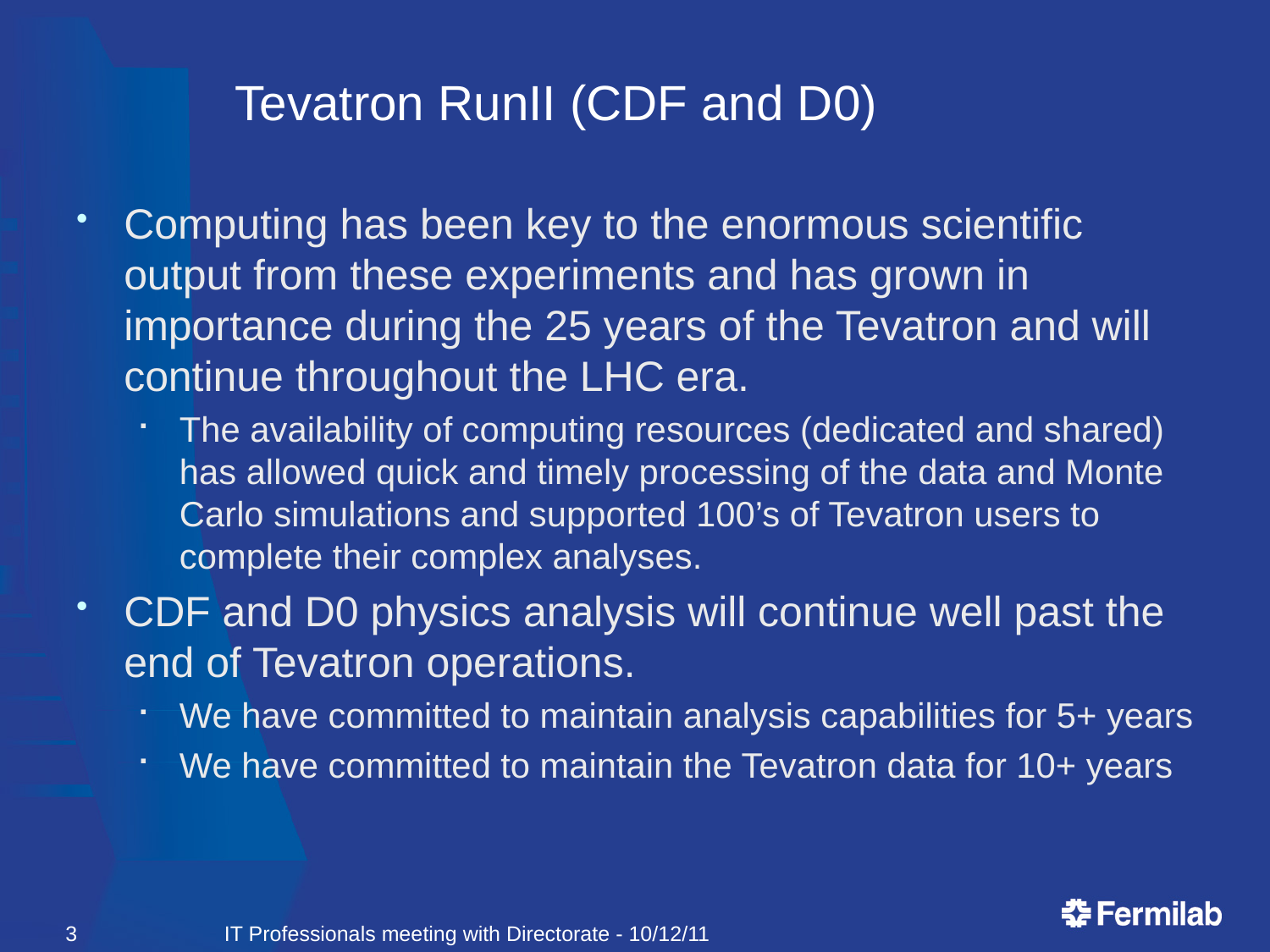

# Tevatron RunII (CDF and D0)
Computing has been key to the enormous scientific output from these experiments and has grown in importance during the 25 years of the Tevatron and will continue throughout the LHC era.
The availability of computing resources (dedicated and shared) has allowed quick and timely processing of the data and Monte Carlo simulations and supported 100’s of Tevatron users to complete their complex analyses.
CDF and D0 physics analysis will continue well past the end of Tevatron operations.
We have committed to maintain analysis capabilities for 5+ years
We have committed to maintain the Tevatron data for 10+ years
3
IT Professionals meeting with Directorate - 10/12/11